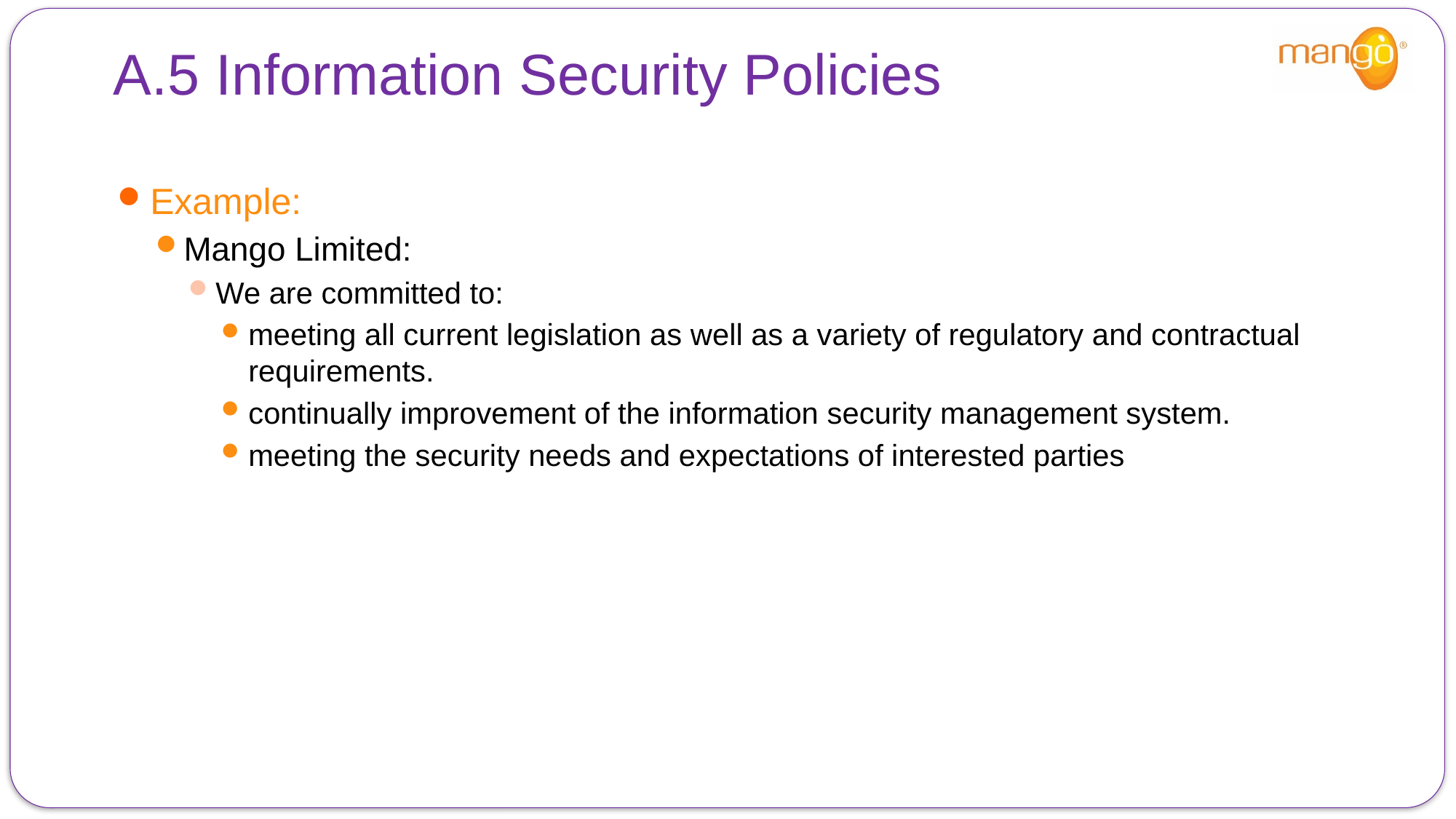

# A.5 Information Security Policies
Example:
Mango Limited:
We are committed to:
meeting all current legislation as well as a variety of regulatory and contractual requirements.
continually improvement of the information security management system.
meeting the security needs and expectations of interested parties